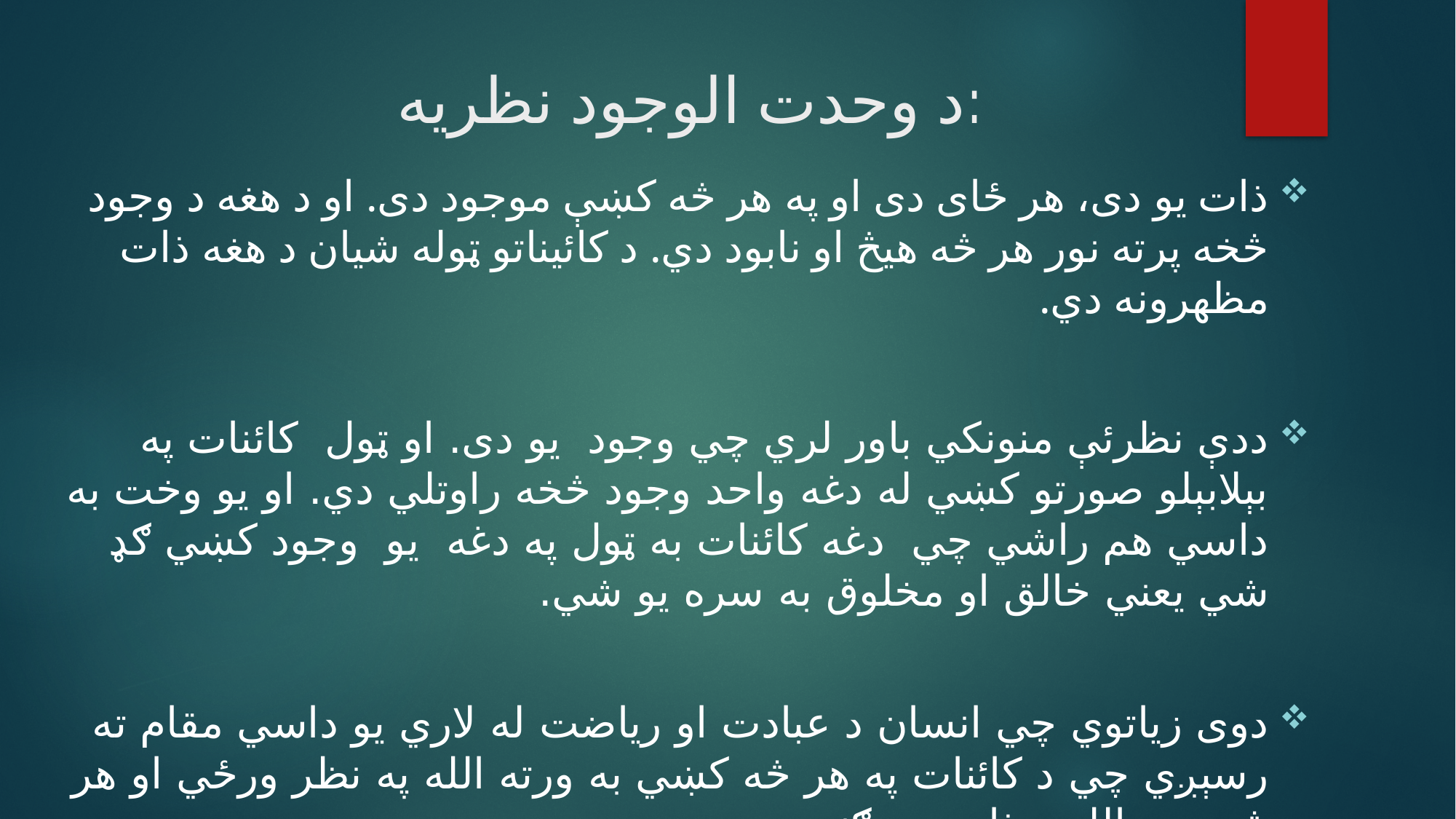

# د وحدت الوجود نظريه:
ذات يو دی، هر ځای دی او په هر څه کښې موجود دی. او د هغه د وجود څخه پرته نور هر څه هيڅ او نابود دي. د کائيناتو ټوله شيان د هغه ذات مظهرونه دي.

ددې نظرئې منونکي باور لري چي وجود  يو دى. او ټول  کائنات په بېلابېلو صورتو کښي له دغه واحد وجود څخه راوتلي دي. او يو وخت به داسي هم راشي چي  دغه کائنات به ټول په دغه  يو  وجود کښي ګډ شي يعني خالق او مخلوق به سره يو شي.

دوی زياتوي چي انسان د عبادت او رياضت له لاري يو داسي مقام ته رسېږي چي د کائنات په هر څه کښي به ورته الله په نظر ورځي او هر څه به د الله د ذات جز ګڼي.